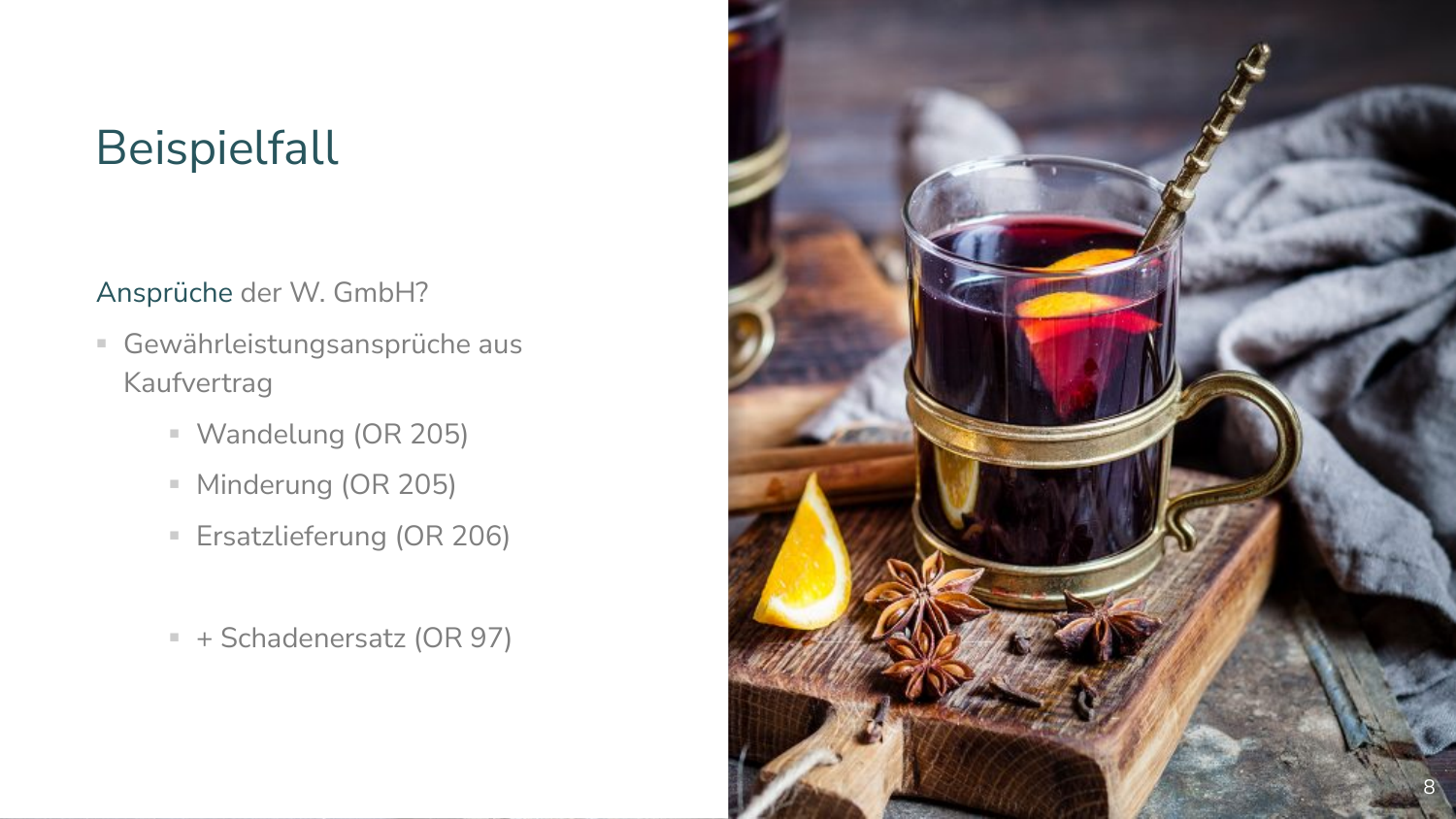

# Beispielfall

Ansprüche der W. GmbH?
Gewährleistungsansprüche aus Kaufvertrag
Wandelung (OR 205)
Minderung (OR 205)
Ersatzlieferung (OR 206)

+ Schadenersatz (OR 97)

8